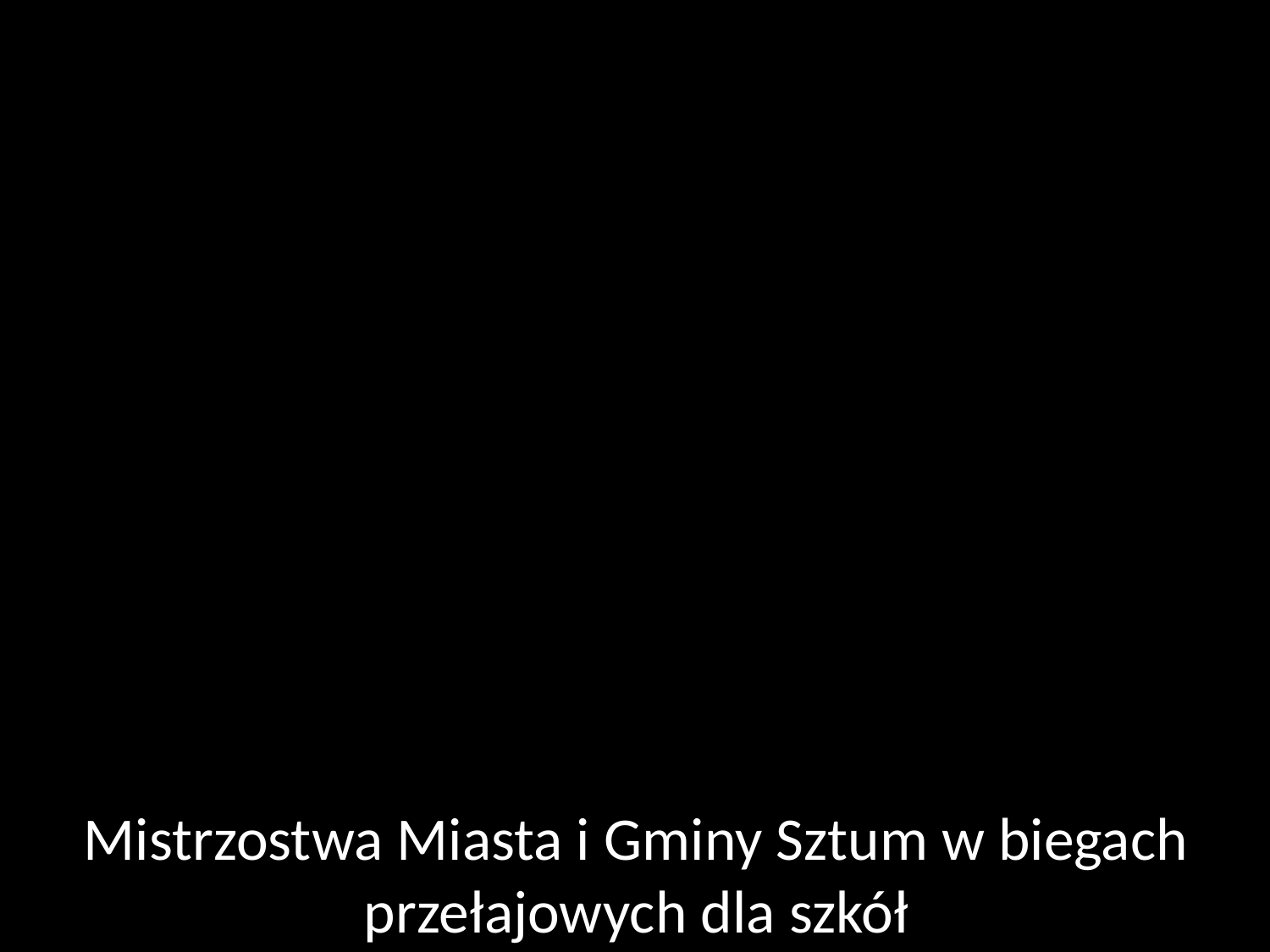

# Mistrzostwa Miasta i Gminy Sztum w biegach przełajowych dla szkół